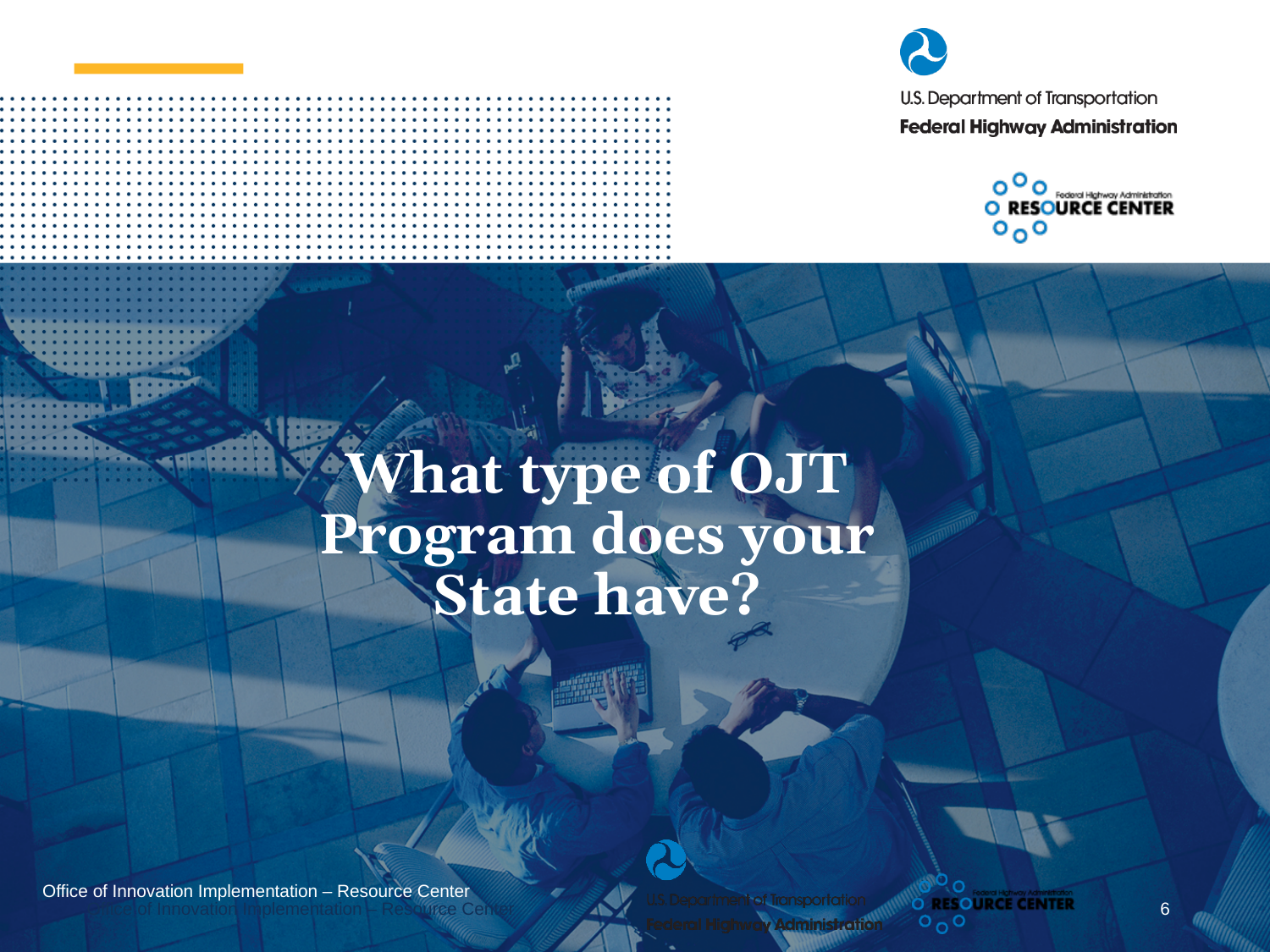

# What type of OJT Program does your State have?
6